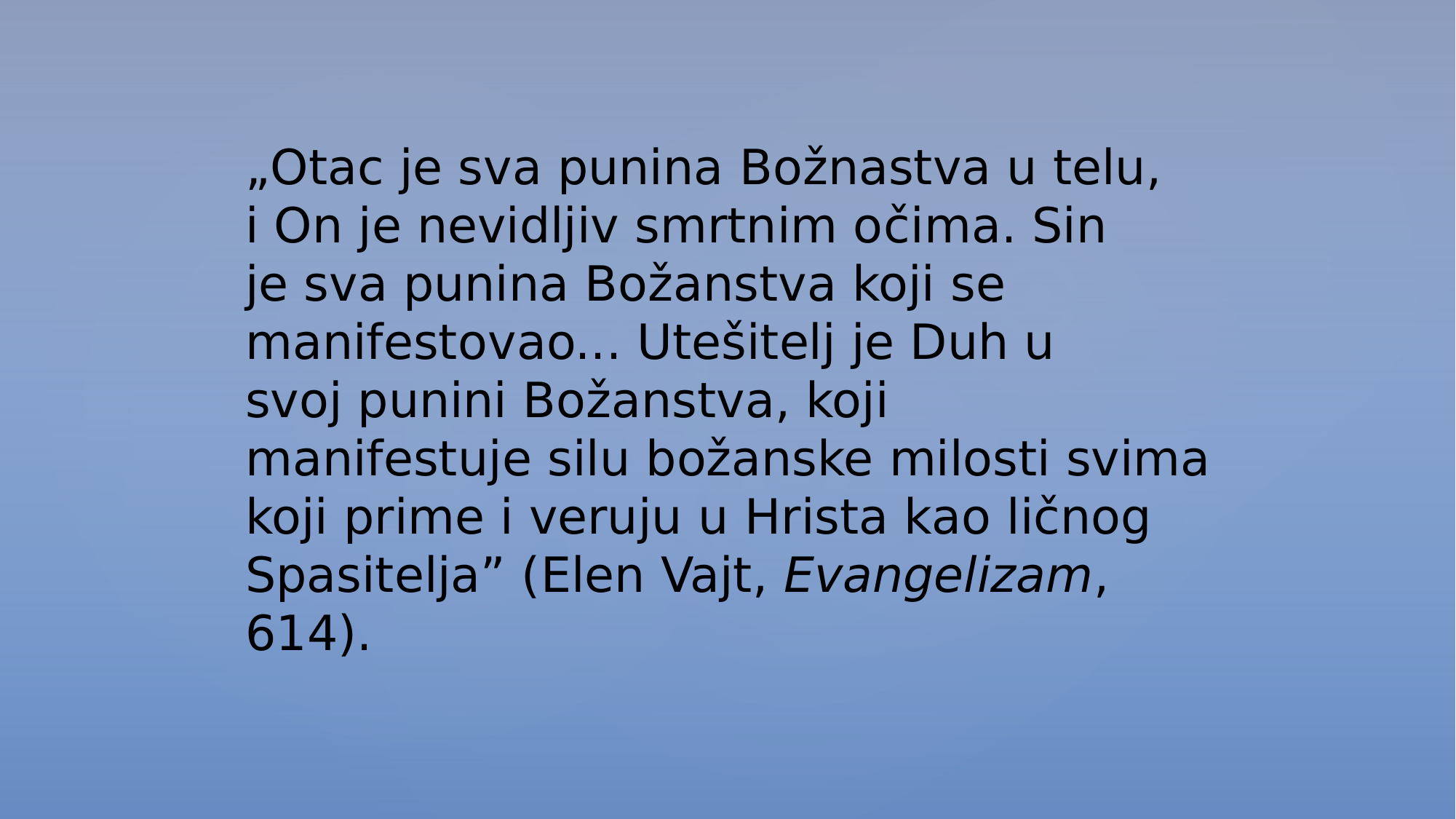

„Otac je sva punina Božnastva u telu,
i On je nevidljiv smrtnim očima. Sin
je sva punina Božanstva koji se manifestovao... Utešitelj je Duh u
svoj punini Božanstva, koji
manifestuje silu božanske milosti svima koji prime i veruju u Hrista kao ličnog Spasitelja” (Elen Vajt, Evangelizam, 614).